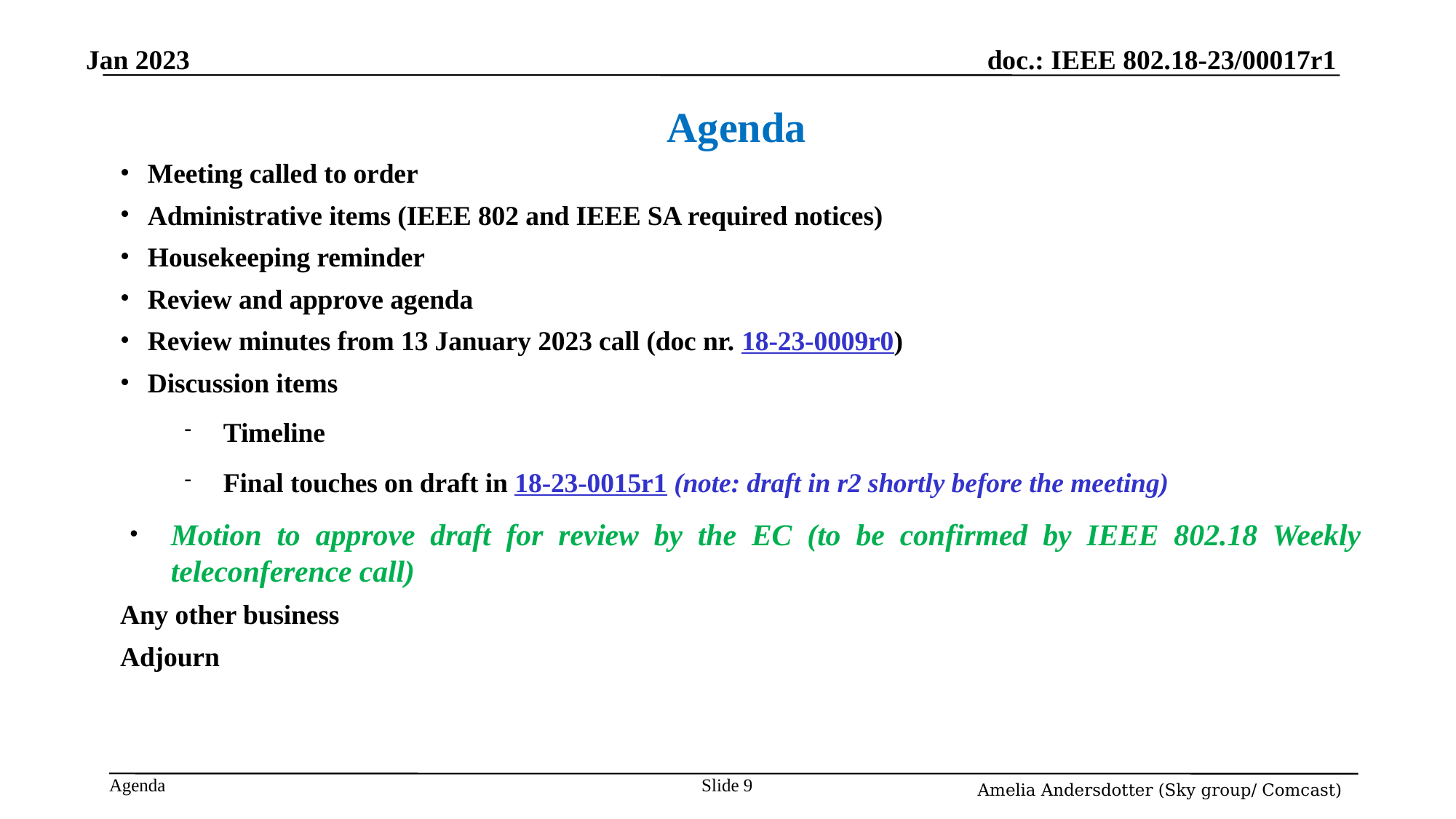

# Agenda
Meeting called to order
Administrative items (IEEE 802 and IEEE SA required notices)
Housekeeping reminder
Review and approve agenda
Review minutes from 13 January 2023 call (doc nr. 18-23-0009r0)
Discussion items
Timeline
Final touches on draft in 18-23-0015r1 (note: draft in r2 shortly before the meeting)
Motion to approve draft for review by the EC (to be confirmed by IEEE 802.18 Weekly teleconference call)
Any other business
Adjourn

Slide 9
Amelia Andersdotter (Sky group/ Comcast)